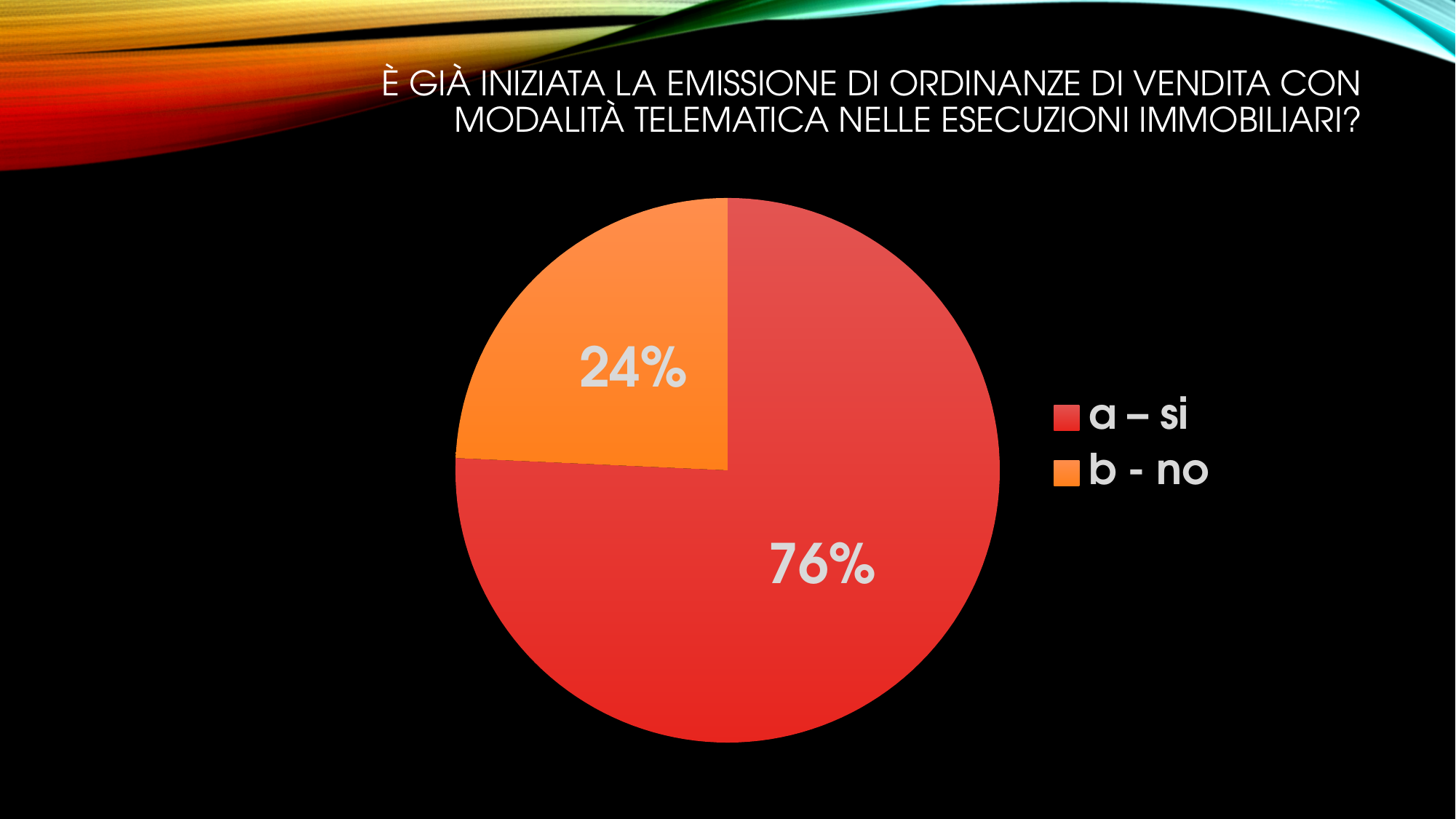

# è già iniziata la emissione di ordinanze di vendita con modalità telematica nelle esecuzioni immobiliari?

### Chart

| Category |  |
|---|---|
| a – si | 53.0 |
| b - no | 17.0 |